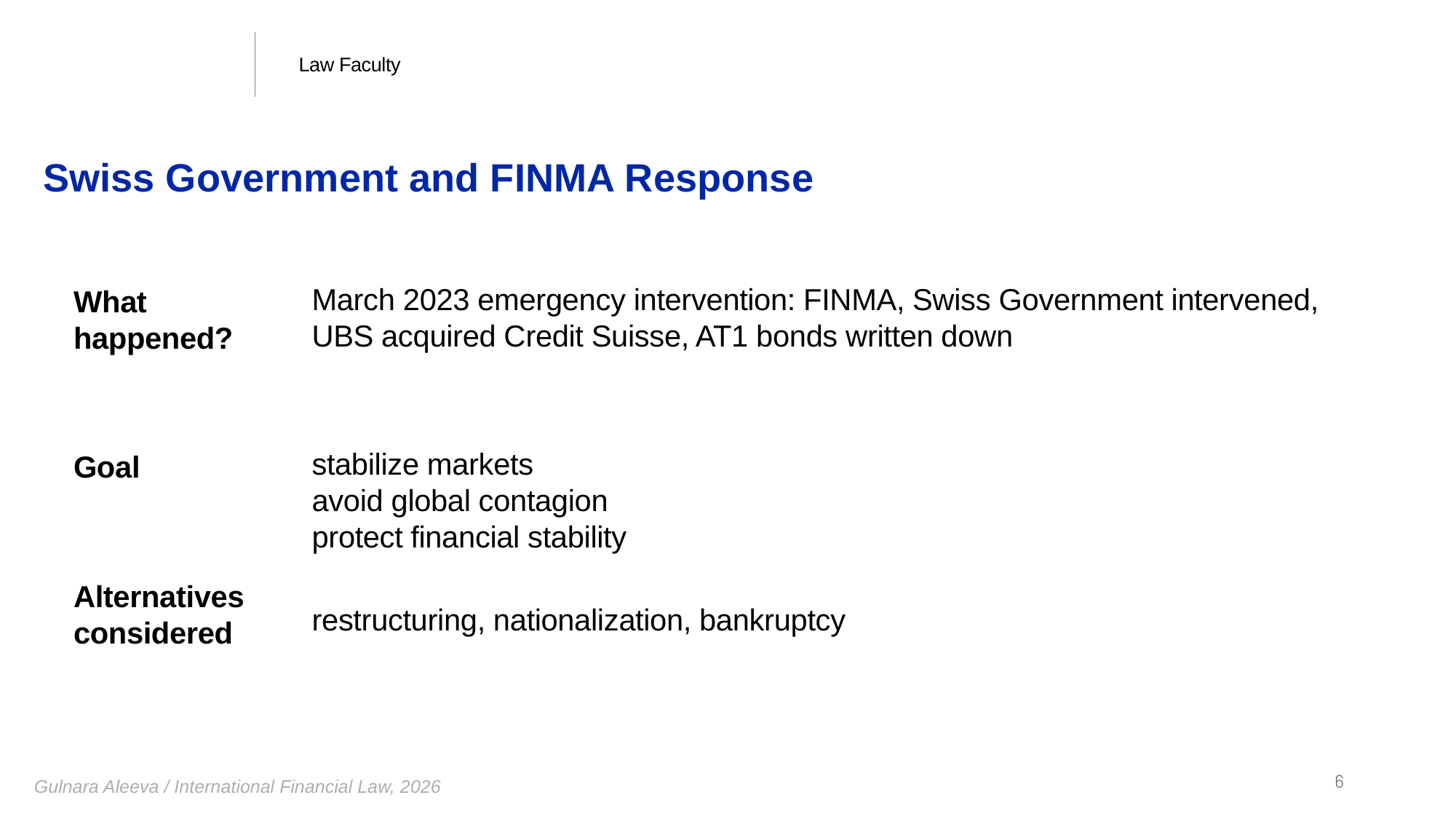

Friday, May 22, 2026
Law Faculty
Swiss Government and FINMA Response

March 2023 emergency intervention: FINMA, Swiss Government intervened, UBS acquired Credit Suisse, AT1 bonds written down
What happened?
Goal
stabilize markets
avoid global contagion
protect financial stability
Alternatives considered
restructuring, nationalization, bankruptcy
6
Gulnara Aleeva / International Financial Law, 2026